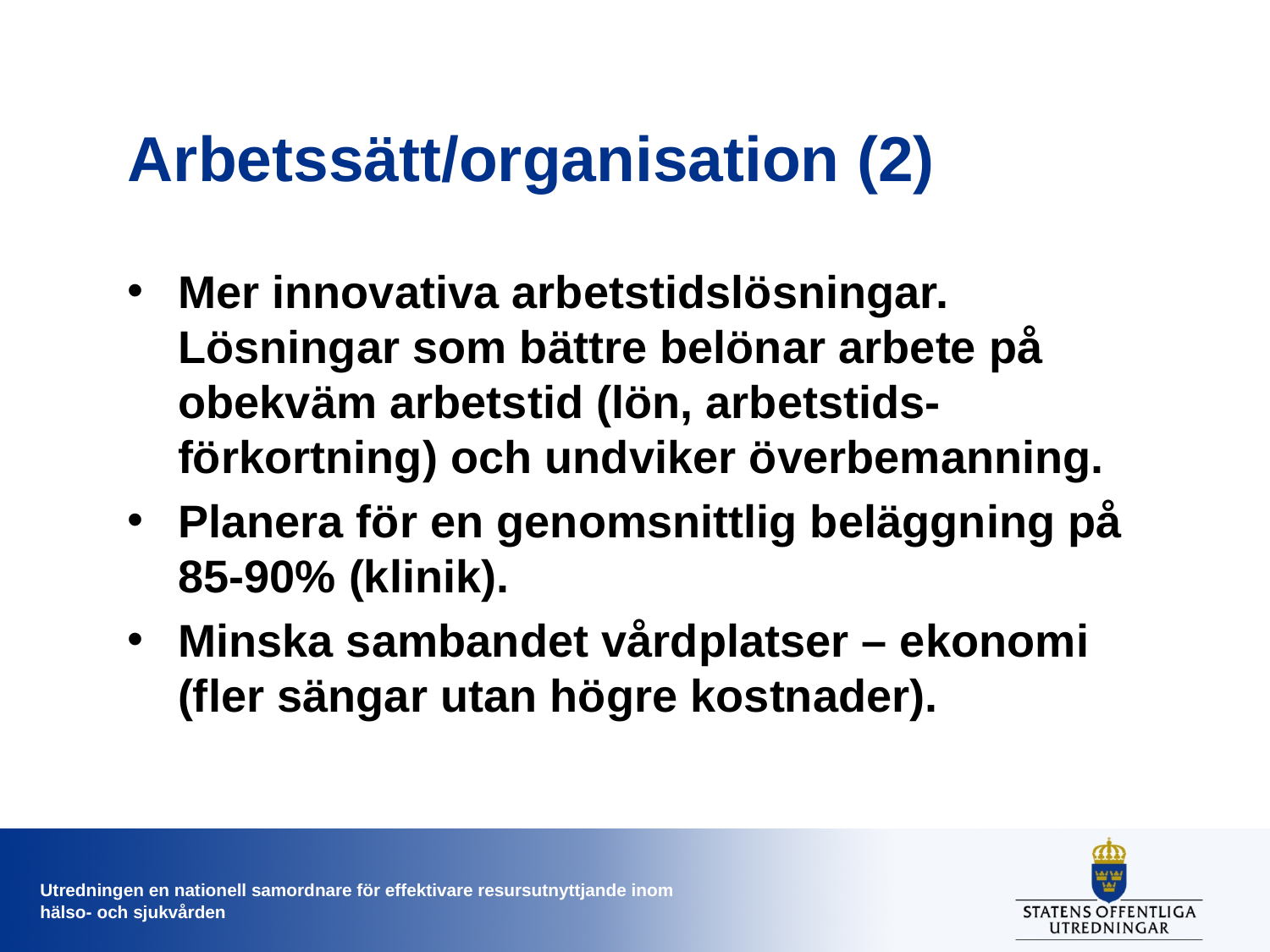

# Arbetssätt/organisation (2)
Mer innovativa arbetstidslösningar.  Lösningar som bättre belönar arbete på obekväm arbetstid (lön, arbetstids-förkortning) och undviker överbemanning.
Planera för en genomsnittlig beläggning på 85-90% (klinik).
Minska sambandet vårdplatser – ekonomi (fler sängar utan högre kostnader).